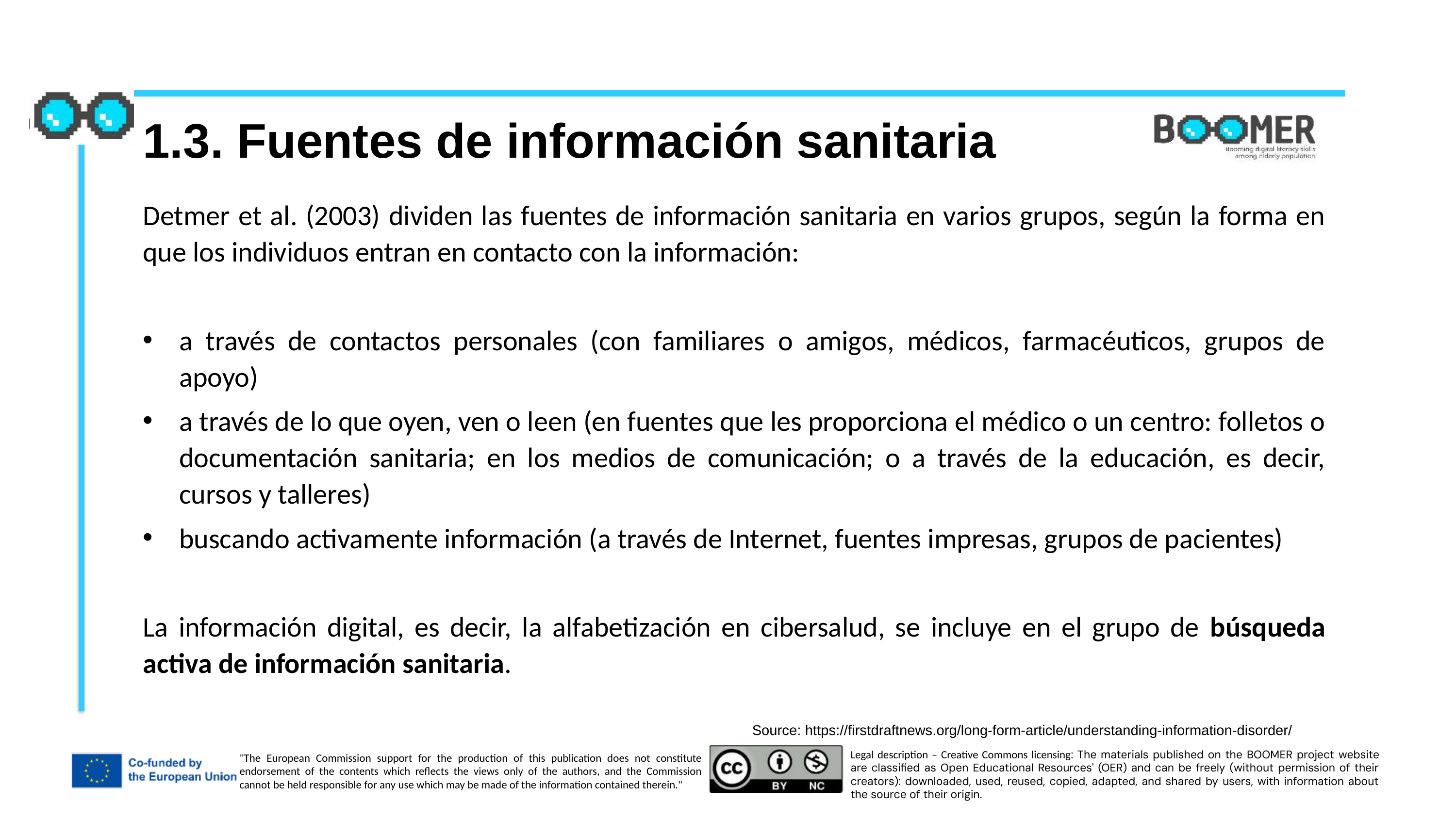

1.3. Fuentes de información sanitaria
Detmer et al. (2003) dividen las fuentes de información sanitaria en varios grupos, según la forma en que los individuos entran en contacto con la información:

a través de contactos personales (con familiares o amigos, médicos, farmacéuticos, grupos de apoyo)
a través de lo que oyen, ven o leen (en fuentes que les proporciona el médico o un centro: folletos o documentación sanitaria; en los medios de comunicación; o a través de la educación, es decir, cursos y talleres)
buscando activamente información (a través de Internet, fuentes impresas, grupos de pacientes)

La información digital, es decir, la alfabetización en cibersalud, se incluye en el grupo de búsqueda activa de información sanitaria.
Source: https://firstdraftnews.org/long-form-article/understanding-information-disorder/